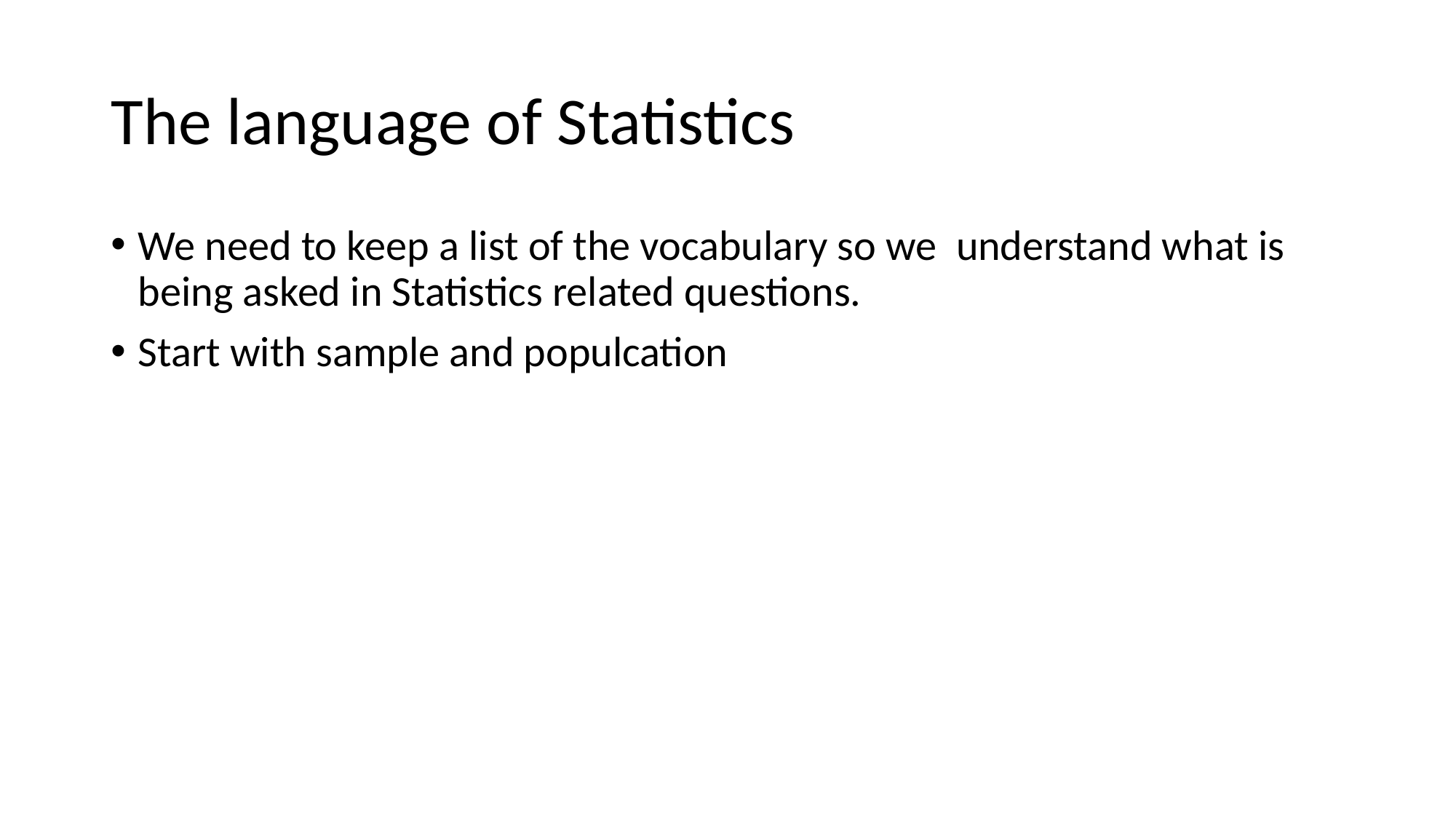

# The language of Statistics
We need to keep a list of the vocabulary so we  understand what is being asked in Statistics related questions.
Start with sample and populcation